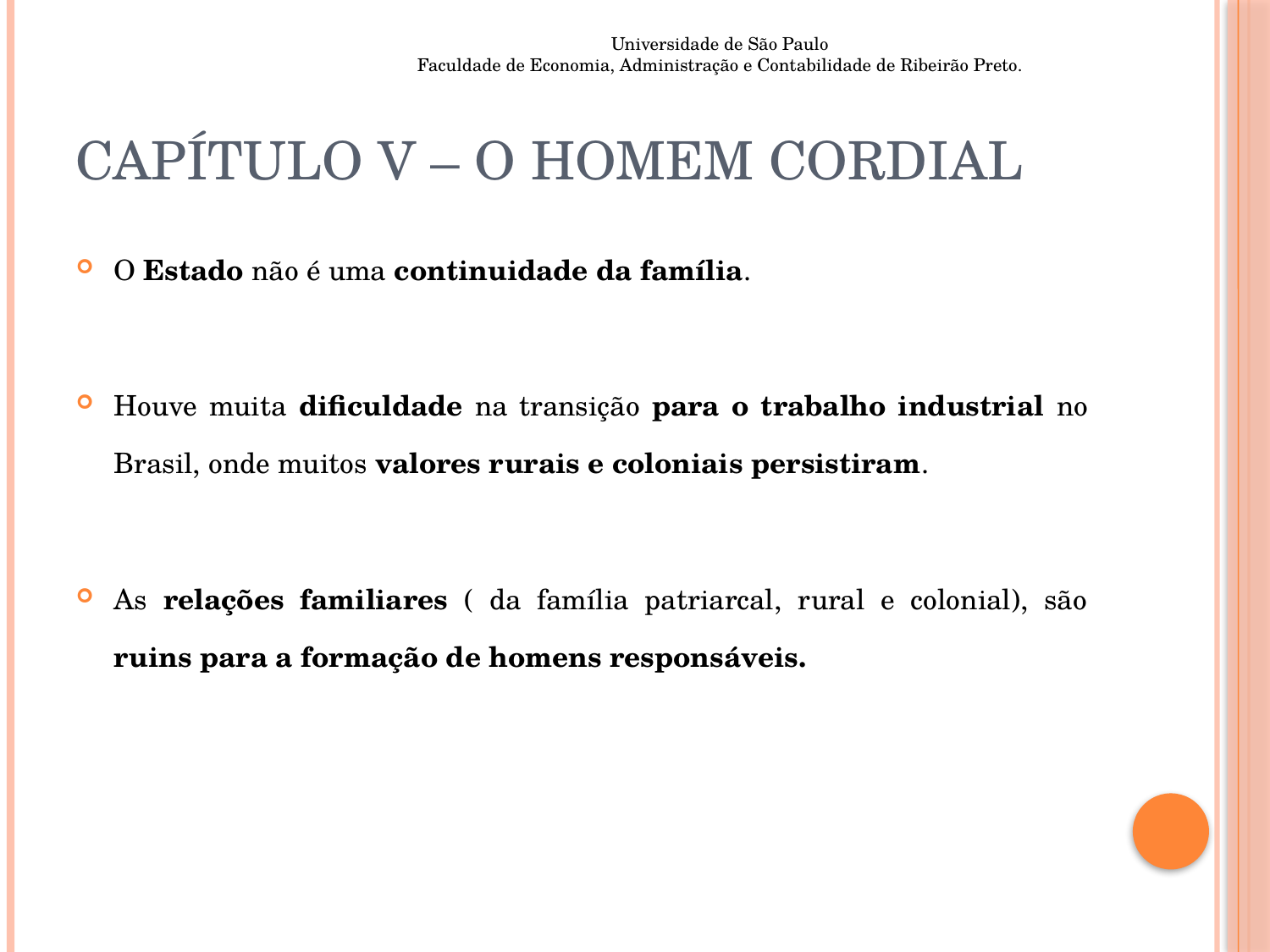

Universidade de São Paulo
Faculdade de Economia, Administração e Contabilidade de Ribeirão Preto.
# Capítulo V – O Homem Cordial
O Estado não é uma continuidade da família.

Houve muita dificuldade na transição para o trabalho industrial no Brasil, onde muitos valores rurais e coloniais persistiram.

As relações familiares ( da família patriarcal, rural e colonial), são ruins para a formação de homens responsáveis.